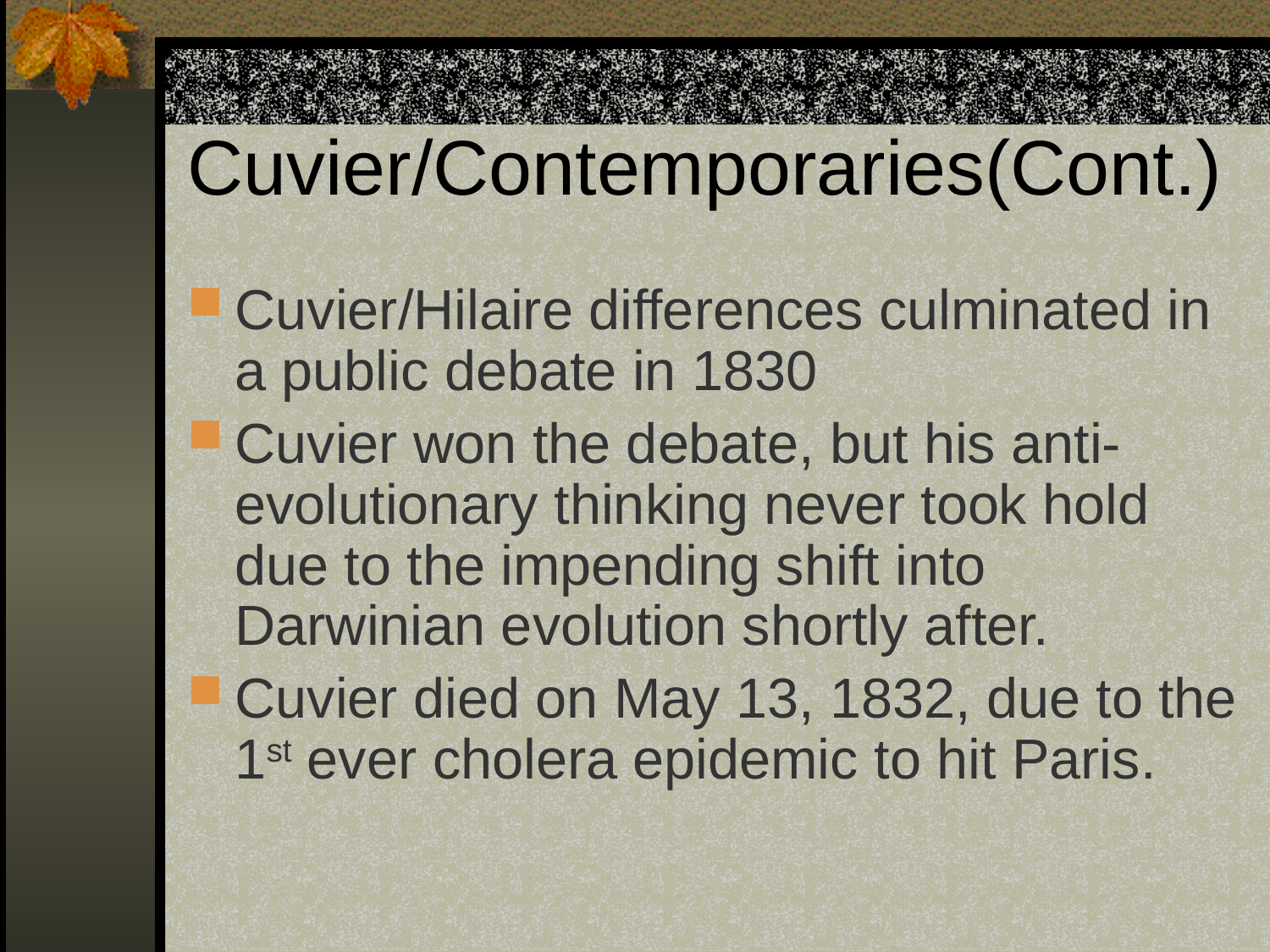

# Cuvier/Contemporaries(Cont.)
Cuvier/Hilaire differences culminated in a public debate in 1830
Cuvier won the debate, but his anti-evolutionary thinking never took hold due to the impending shift into Darwinian evolution shortly after.
Cuvier died on May 13, 1832, due to the 1st ever cholera epidemic to hit Paris.